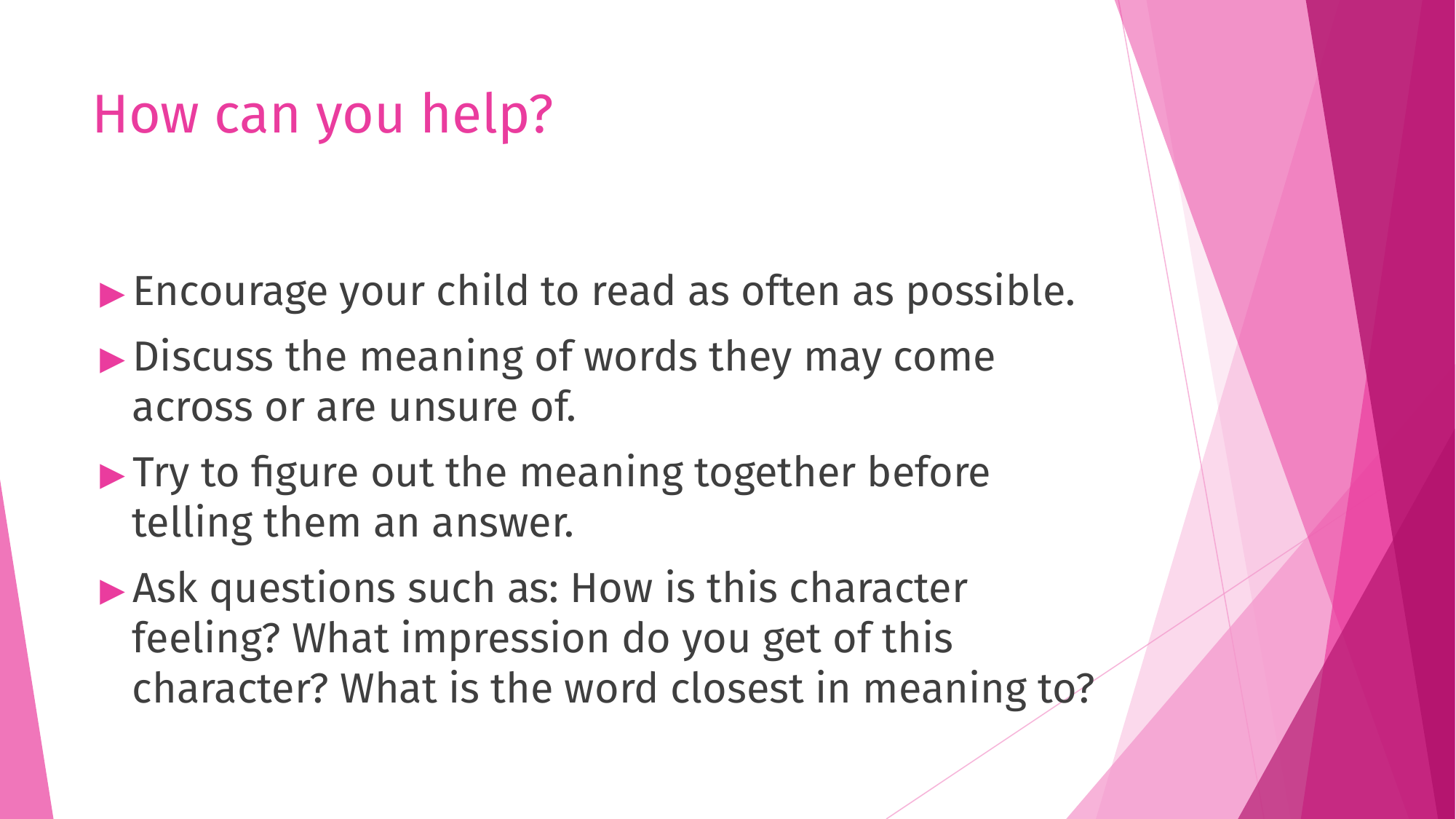

# How can you help?
Encourage your child to read as often as possible.
Discuss the meaning of words they may come across or are unsure of.
Try to figure out the meaning together before telling them an answer.
Ask questions such as: How is this character feeling? What impression do you get of this character? What is the word closest in meaning to?